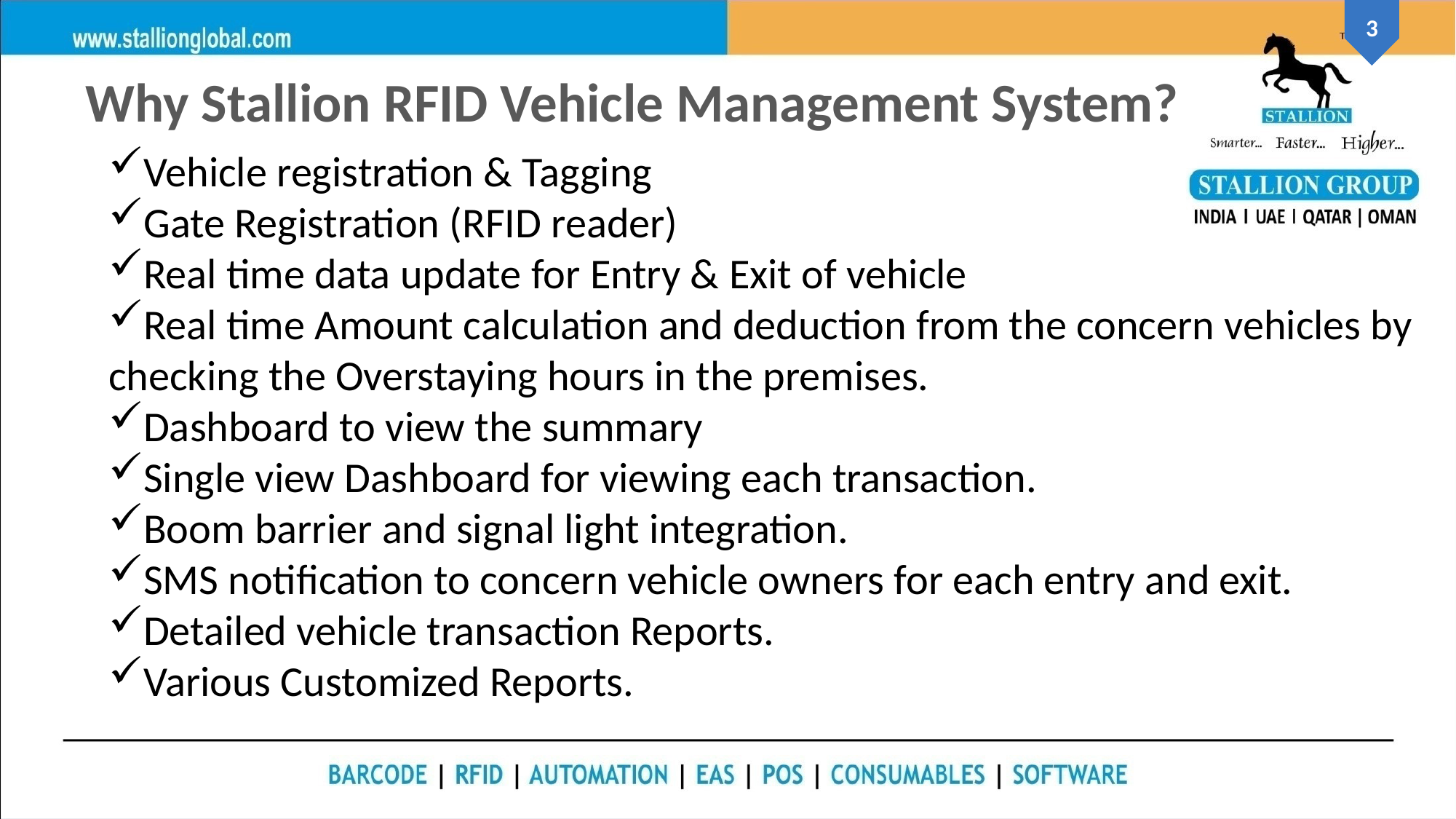

# Why Stallion RFID Vehicle Management System?
Vehicle registration & Tagging
Gate Registration (RFID reader)
Real time data update for Entry & Exit of vehicle
Real time Amount calculation and deduction from the concern vehicles by checking the Overstaying hours in the premises.
Dashboard to view the summary
Single view Dashboard for viewing each transaction.
Boom barrier and signal light integration.
SMS notification to concern vehicle owners for each entry and exit.
Detailed vehicle transaction Reports.
Various Customized Reports.